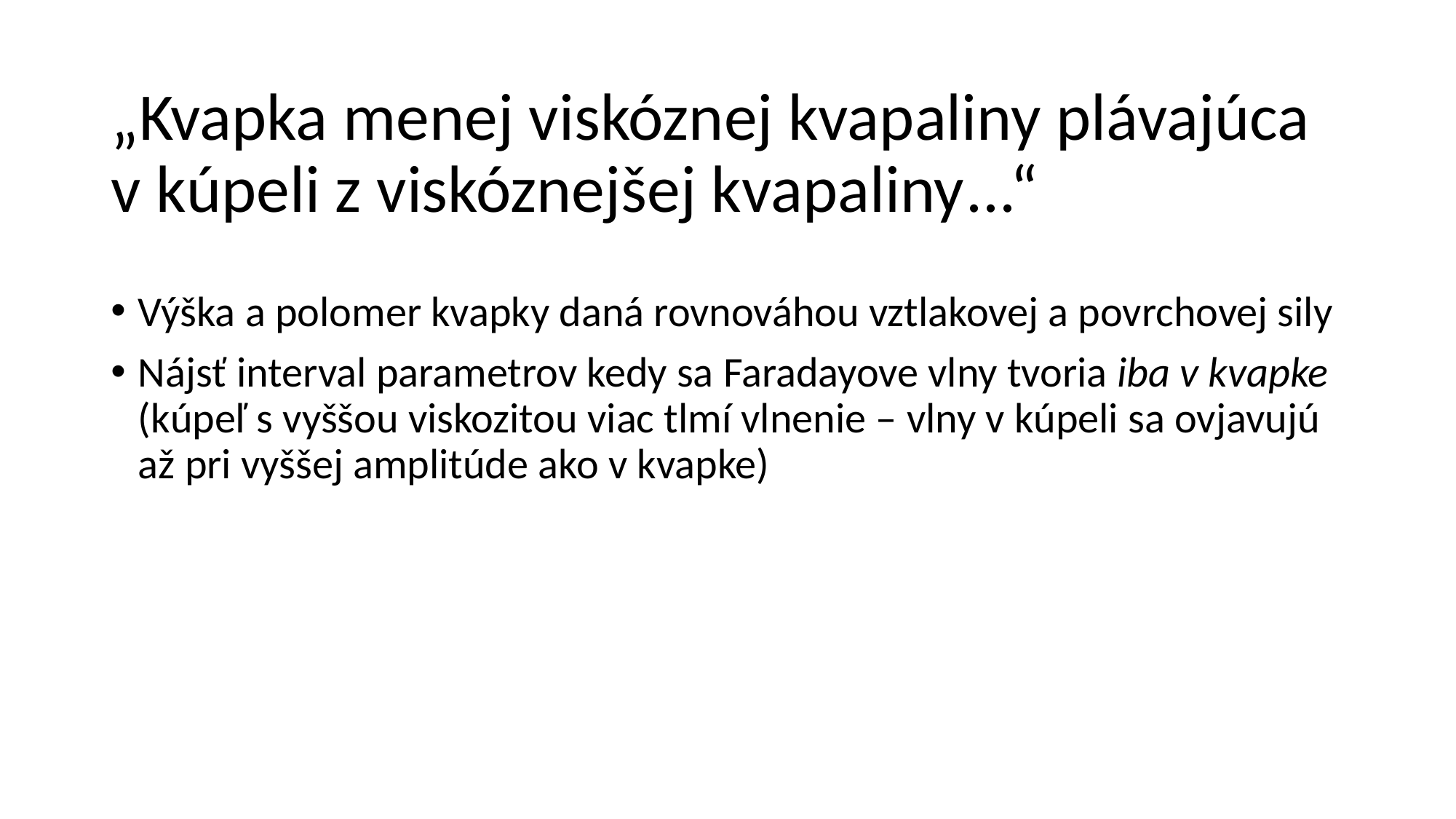

# „Kvapka menej viskóznej kvapaliny plávajúca v kúpeli z viskóznejšej kvapaliny...“

Výška a polomer kvapky daná rovnováhou vztlakovej a povrchovej sily
Nájsť interval parametrov kedy sa Faradayove vlny tvoria iba v kvapke (kúpeľ s vyššou viskozitou viac tlmí vlnenie – vlny v kúpeli sa ovjavujú až pri vyššej amplitúde ako v kvapke)